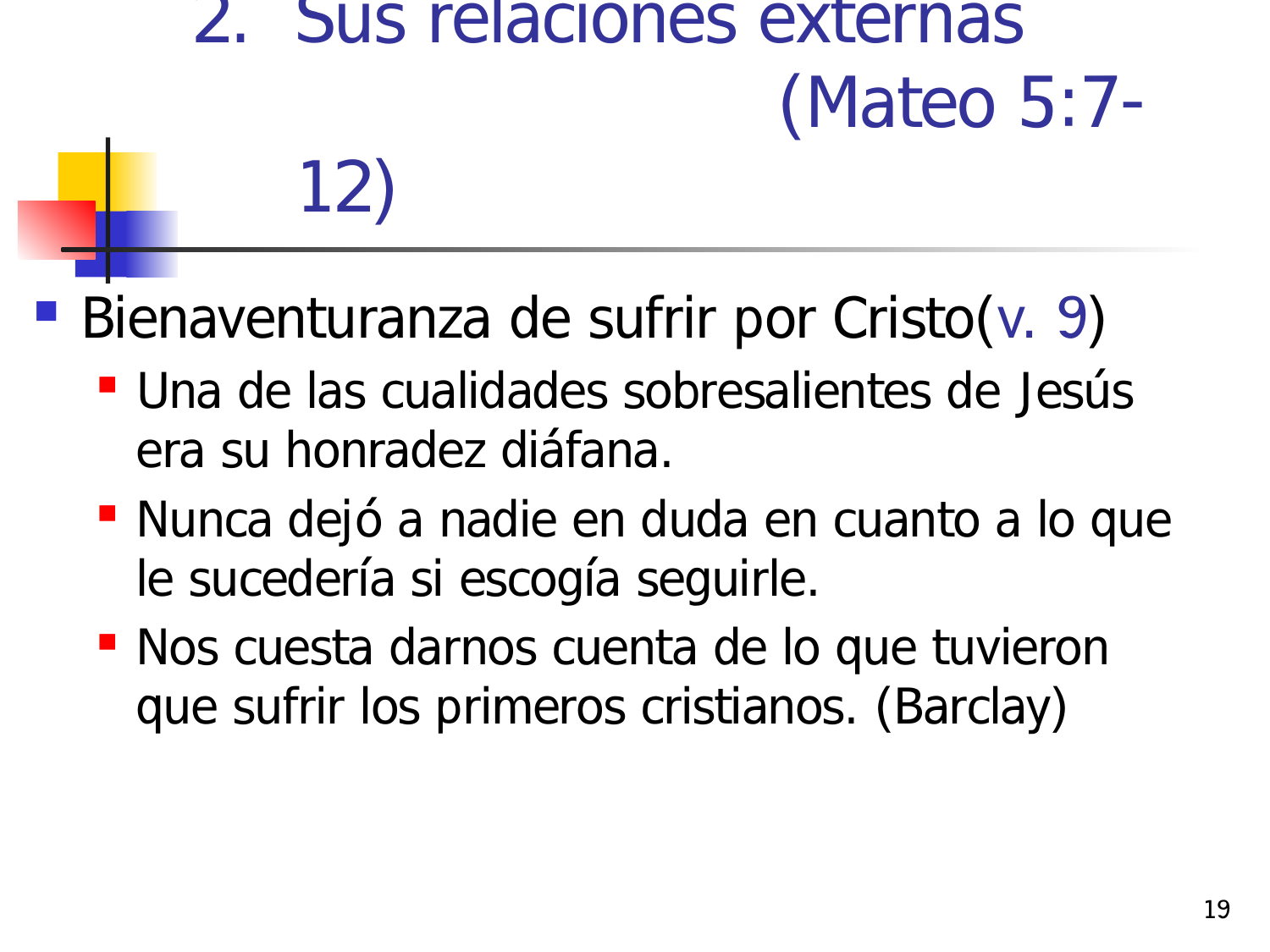

# Sus relaciones externas                             (Mateo 5:7-12)
Bienaventuranza de sufrir por Cristo(v. 9)
Una de las cualidades sobresalientes de Jesús era su honradez diáfana.
Nunca dejó a nadie en duda en cuanto a lo que le sucedería si escogía seguirle.
Nos cuesta darnos cuenta de lo que tuvieron que sufrir los primeros cristianos. (Barclay)
19